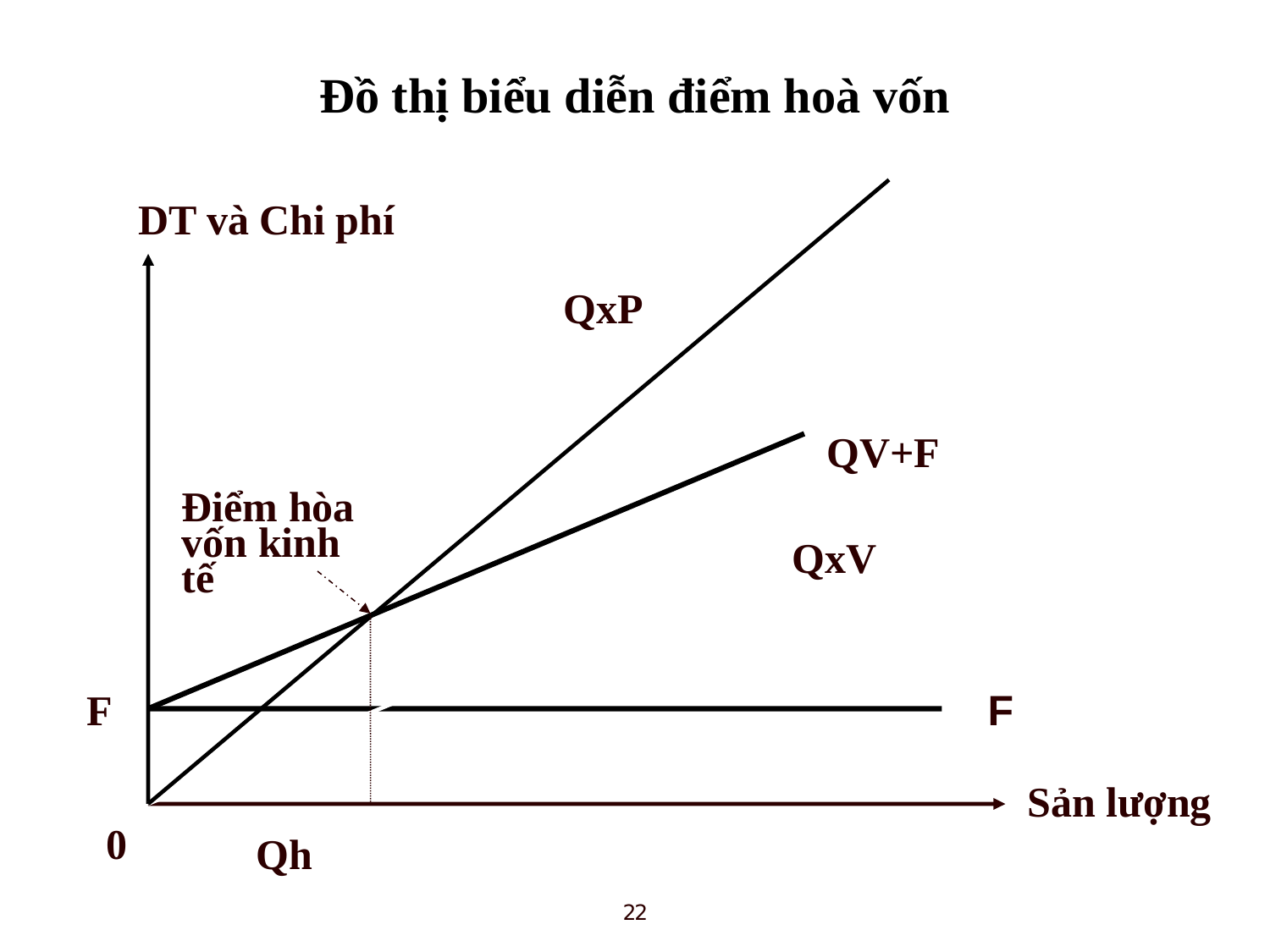

# Đồ thị biểu diễn điểm hoà vốn

DT và Chi phí

QxP
 QV+F

Điểm hòa vốn kinh tế
QxV

F
F

Sản lượng

0
Qh
7/24/2014
22